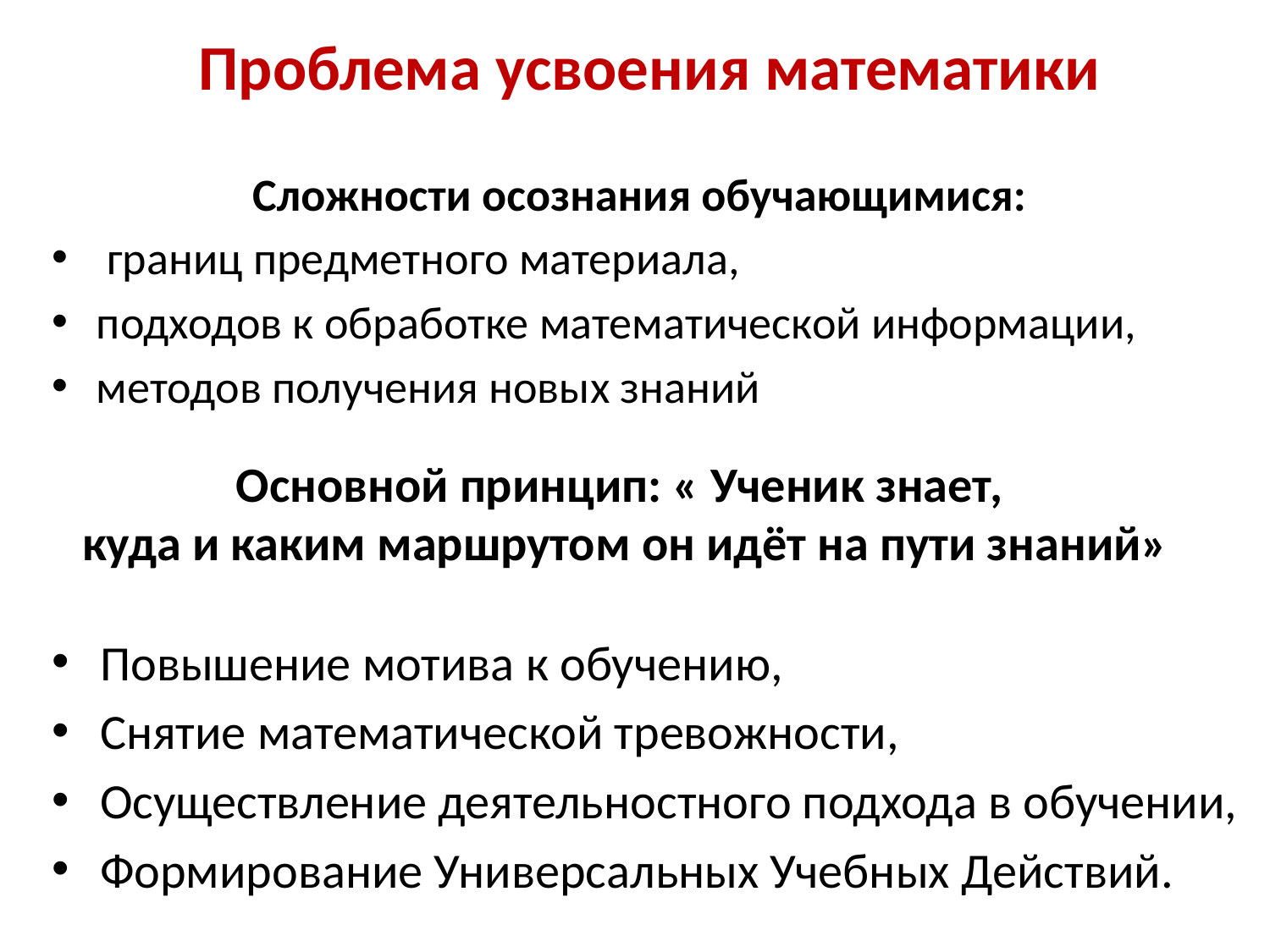

# Проблема усвоения математики
Сложности осознания обучающимися:
 границ предметного материала,
подходов к обработке математической информации,
методов получения новых знаний

Основной принцип: « Ученик знает,
куда и каким маршрутом он идёт на пути знаний»
Повышение мотива к обучению,
Снятие математической тревожности,
Осуществление деятельностного подхода в обучении,
Формирование Универсальных Учебных Действий.